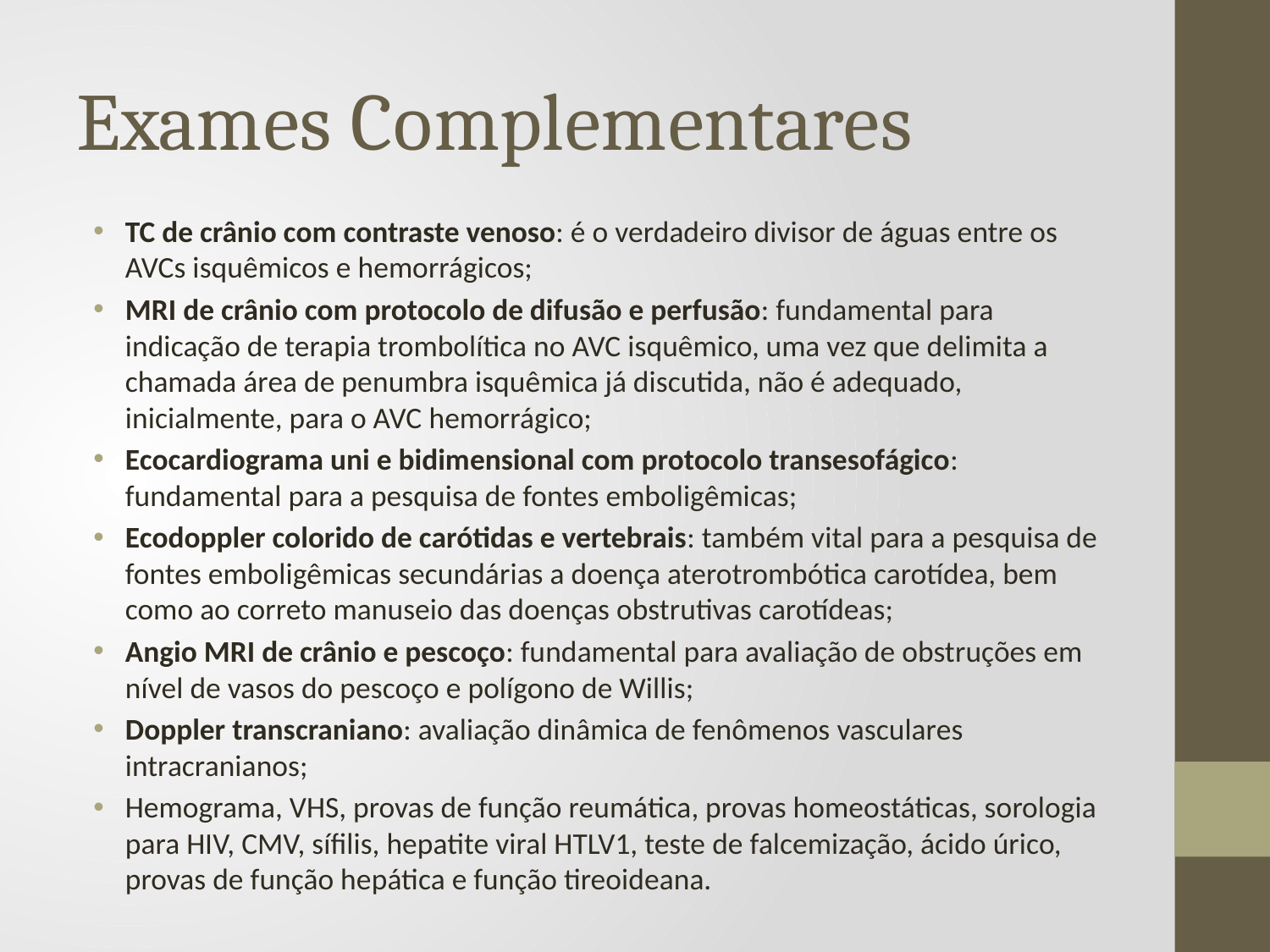

# Exames Complementares
TC de crânio com contraste venoso: é o verdadeiro divisor de águas entre os AVCs isquêmicos e hemorrágicos;
MRI de crânio com protocolo de difusão e perfusão: fundamental para indicação de terapia trombolítica no AVC isquêmico, uma vez que delimita a chamada área de penumbra isquêmica já discutida, não é adequado, inicialmente, para o AVC hemorrágico;
Ecocardiograma uni e bidimensional com protocolo transesofágico: fundamental para a pesquisa de fontes emboligêmicas;
Ecodoppler colorido de carótidas e vertebrais: também vital para a pesquisa de fontes emboligêmicas secundárias a doença aterotrombótica carotídea, bem como ao correto manuseio das doenças obstrutivas carotídeas;
Angio MRI de crânio e pescoço: fundamental para avaliação de obstruções em nível de vasos do pescoço e polígono de Willis;
Doppler transcraniano: avaliação dinâmica de fenômenos vasculares intracranianos;
Hemograma, VHS, provas de função reumática, provas homeostáticas, sorologia para HIV, CMV, sífilis, hepatite viral HTLV1, teste de falcemização, ácido úrico, provas de função hepática e função tireoideana.